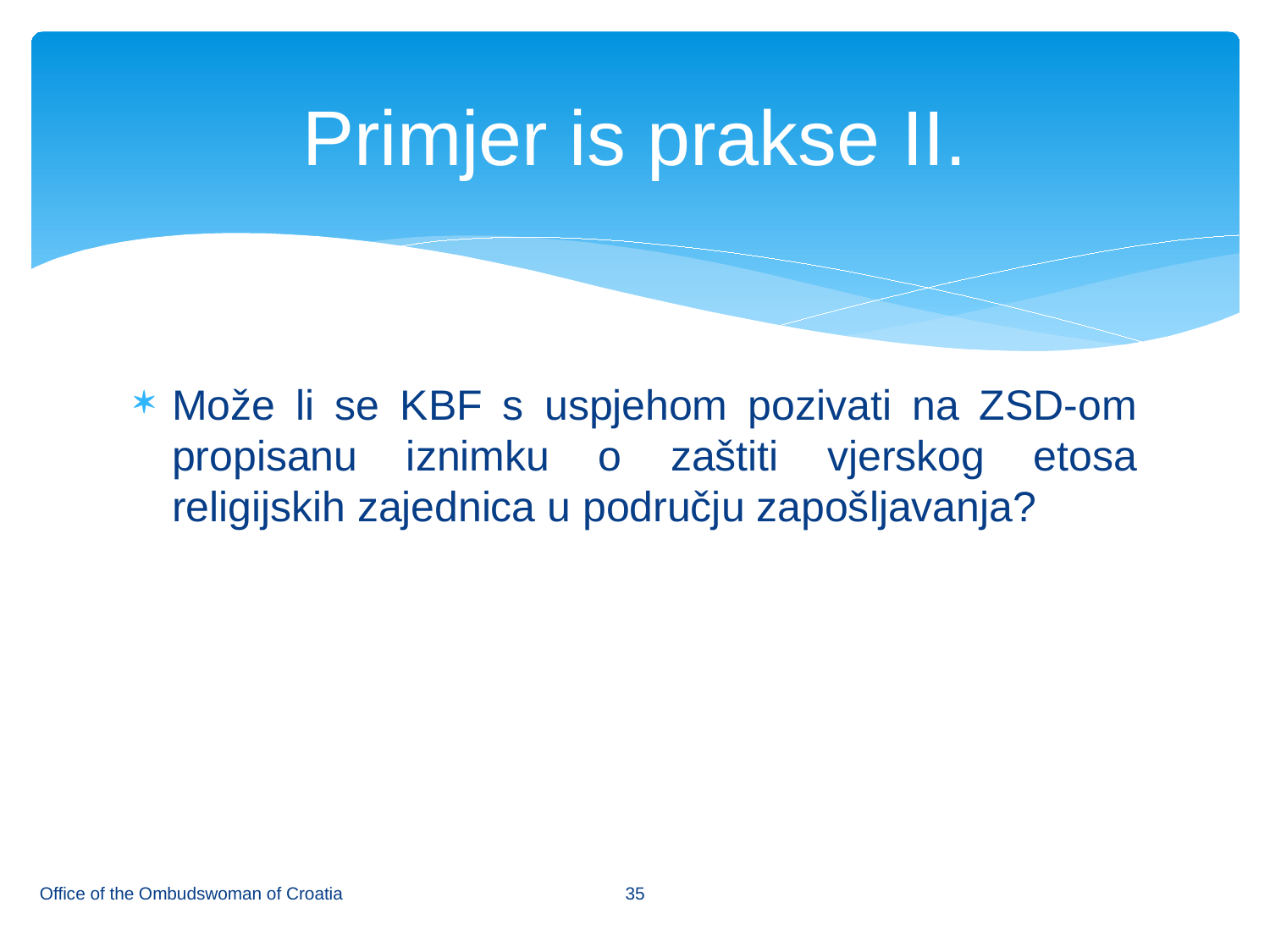

# Primjer is prakse II.
Može li se KBF s uspjehom pozivati na ZSD-om propisanu iznimku o zaštiti vjerskog etosa religijskih zajednica u području zapošljavanja?
35
Office of the Ombudswoman of Croatia